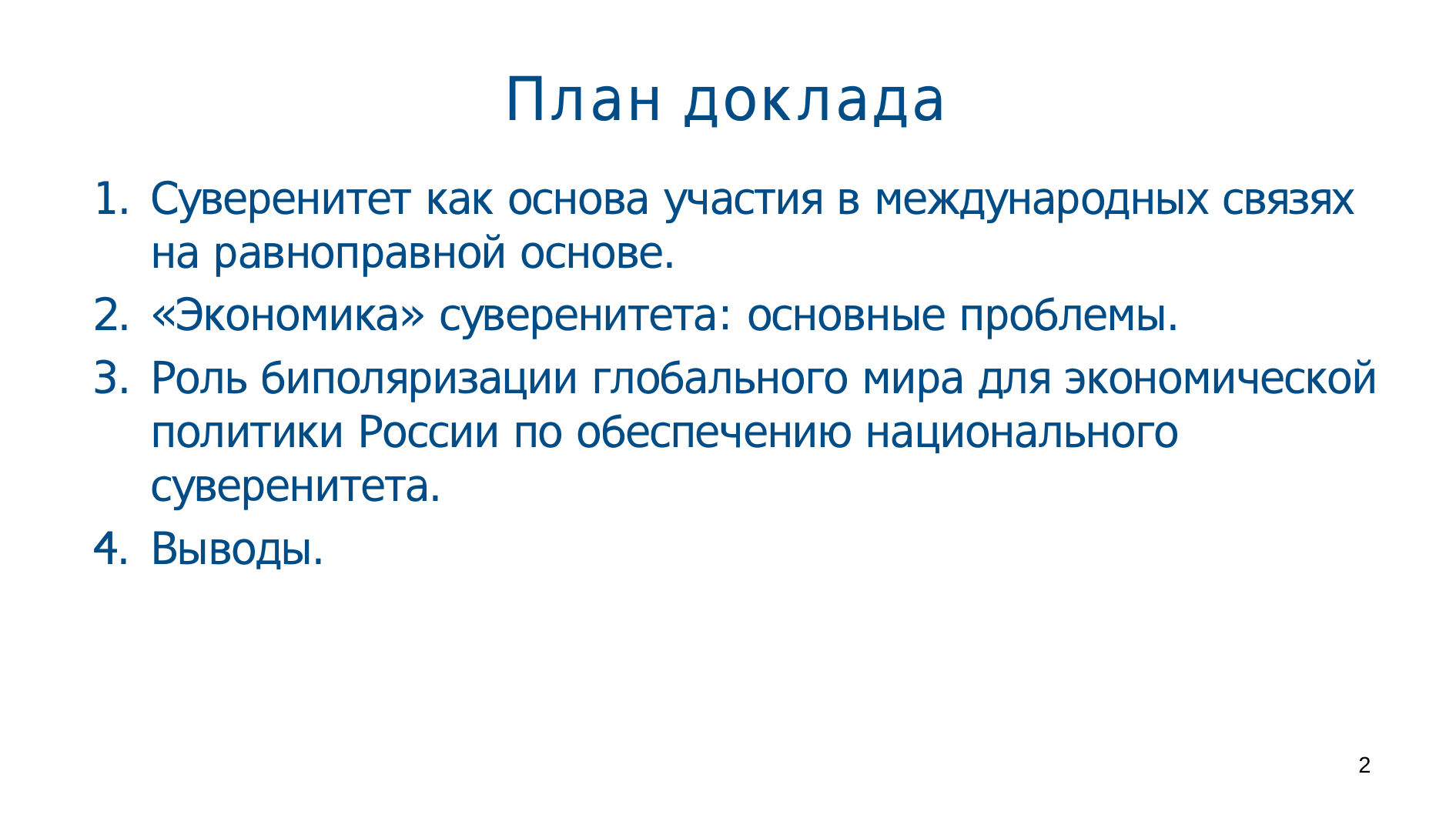

# План доклада
Суверенитет как основа участия в международных связях на равноправной основе.
«Экономика» суверенитета: основные проблемы.
Роль биполяризации глобального мира для экономической политики России по обеспечению национального суверенитета.
Выводы.
2